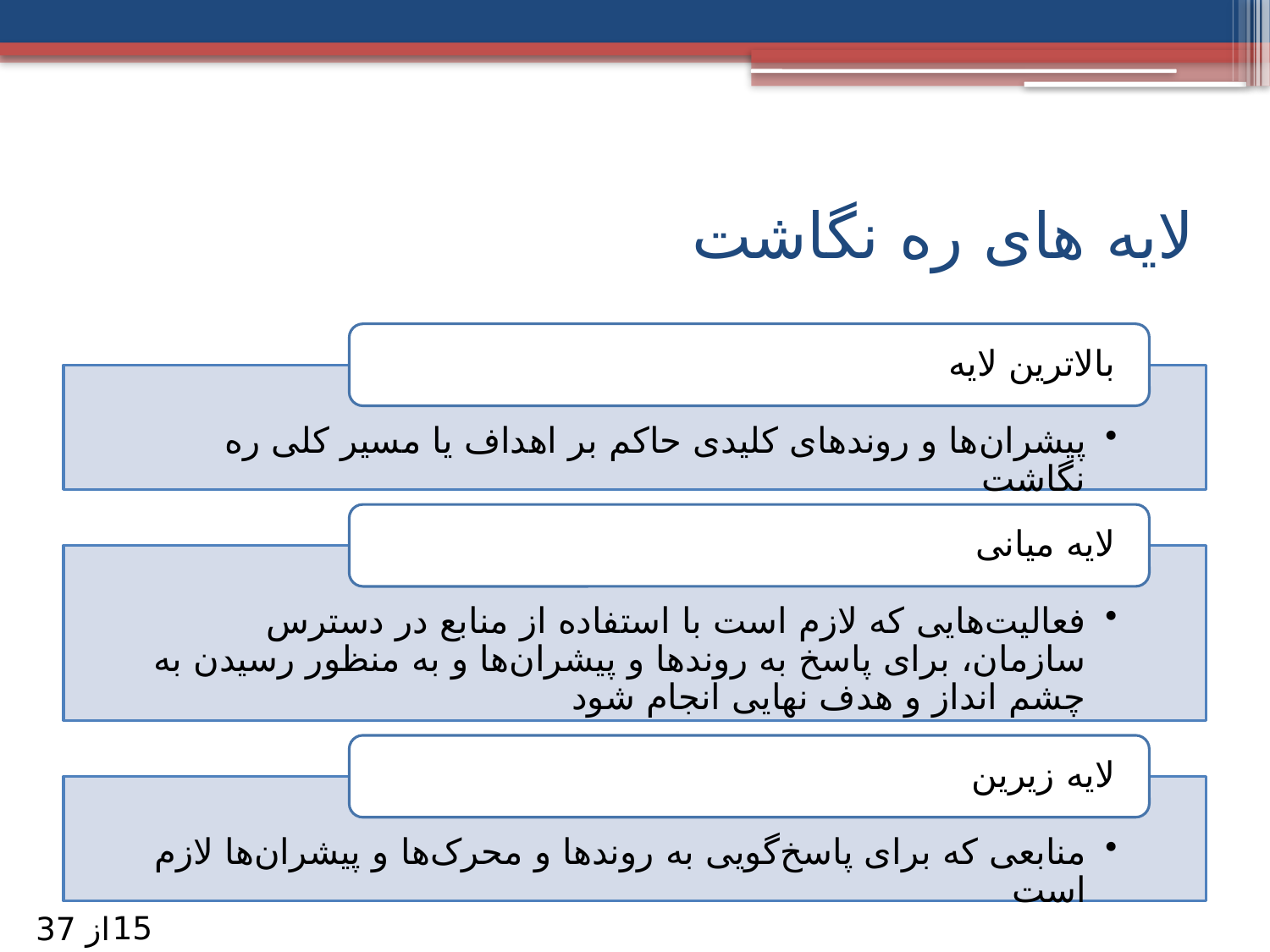

# لایه های ره نگاشت
پیشران‌ها و روندهای کلیدی حاکم بر اهداف یا مسیر کلی ره نگاشت
بالاترین لایه
فعالیت‌هایی که لازم است با استفاده از منابع در دسترس سازمان، برای پاسخ به روندها و پیشران‌ها و به منظور رسیدن به چشم انداز و هدف نهایی انجام شود
لایه میانی
منابعی که برای پاسخ‌گویی به روندها و محرک‌ها و پیشران‌ها لازم است
لایه زیرین
15
از 37